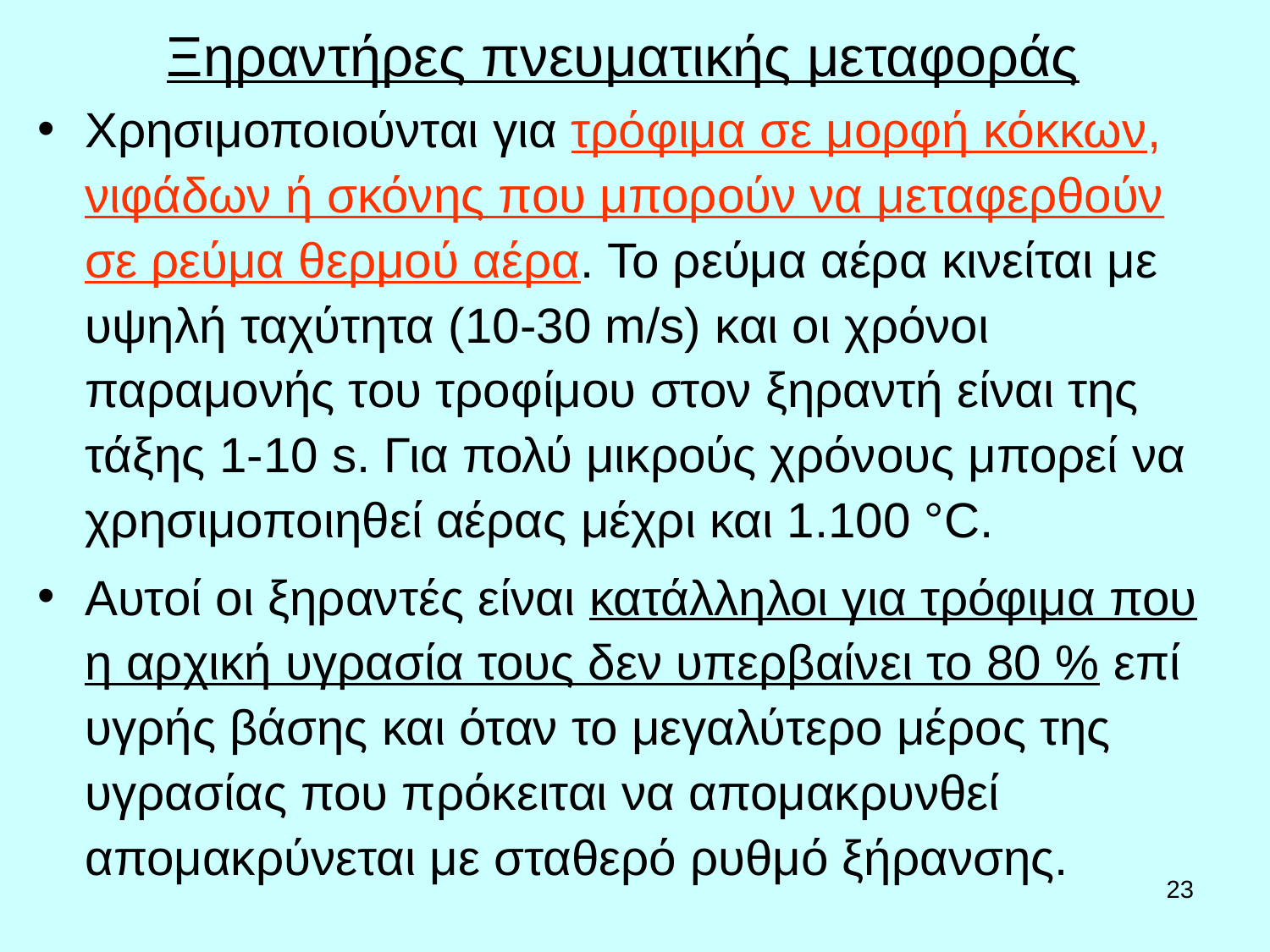

# Ξηραντήρες πνευματικής μεταφοράς
Χρησιμοποιούνται για τρόφιμα σε μορφή κόκκων, νιφάδων ή σκόνης που μπορούν να μεταφερθούν σε ρεύμα θερμού αέρα. Το ρεύμα αέρα κινείται με υψηλή ταχύτητα (10-30 m/s) και οι χρόνοι παραμονής του τροφίμου στον ξηραντή είναι της τάξης 1-10 s. Για πολύ μικρούς χρόνους μπορεί να χρησιμοποιηθεί αέρας μέχρι και 1.100 °C.
Αυτοί οι ξηραντές είναι κατάλληλοι για τρόφιμα που η αρχική υγρασία τους δεν υπερβαίνει το 80 % επί υγρής βάσης και όταν το μεγαλύτερο μέρος της υγρασίας που πρόκειται να απομακρυνθεί απομακρύνεται με σταθερό ρυθμό ξήρανσης.
23